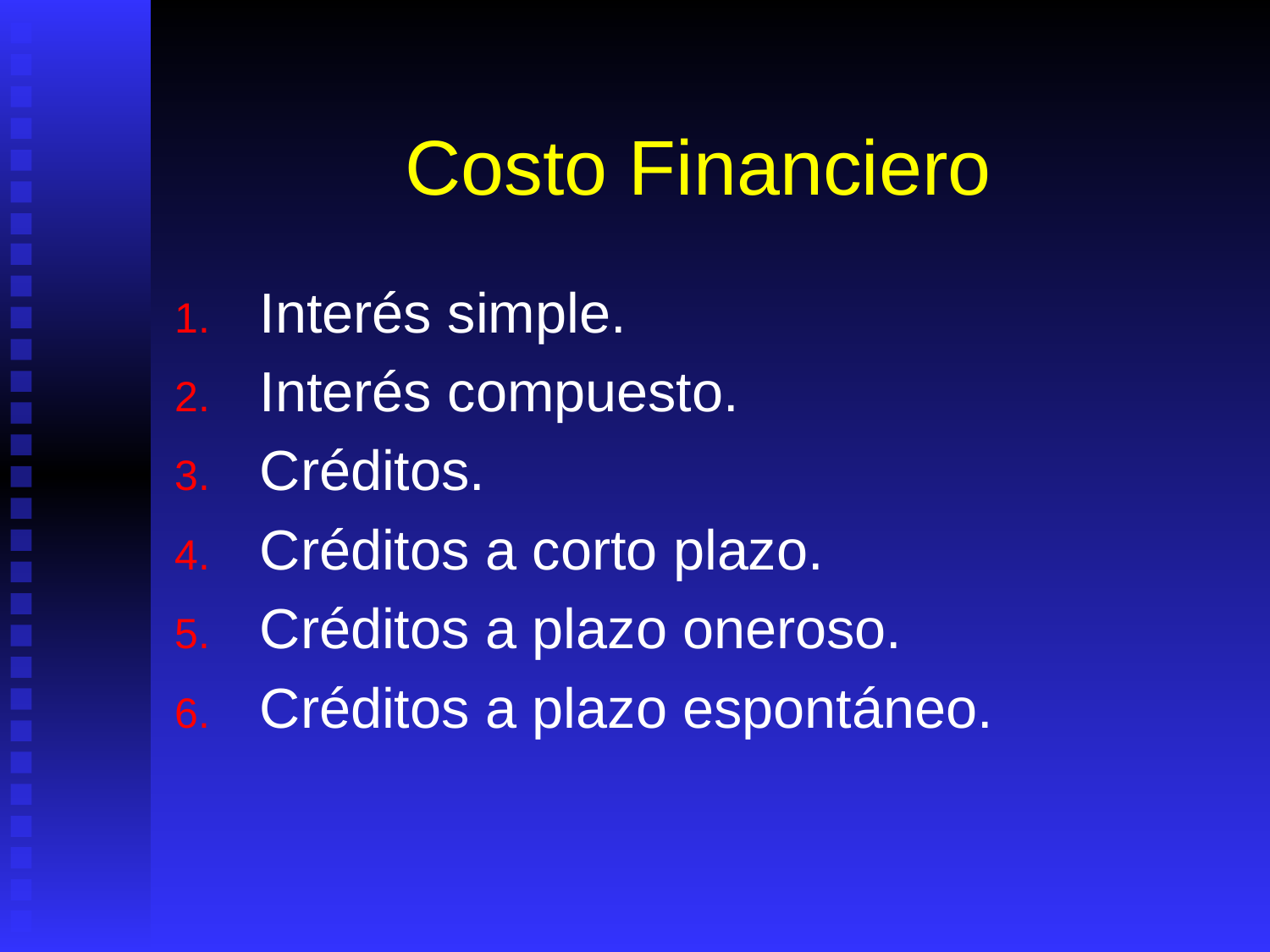

# Costo Financiero
Interés simple.
Interés compuesto.
Créditos.
Créditos a corto plazo.
Créditos a plazo oneroso.
Créditos a plazo espontáneo.